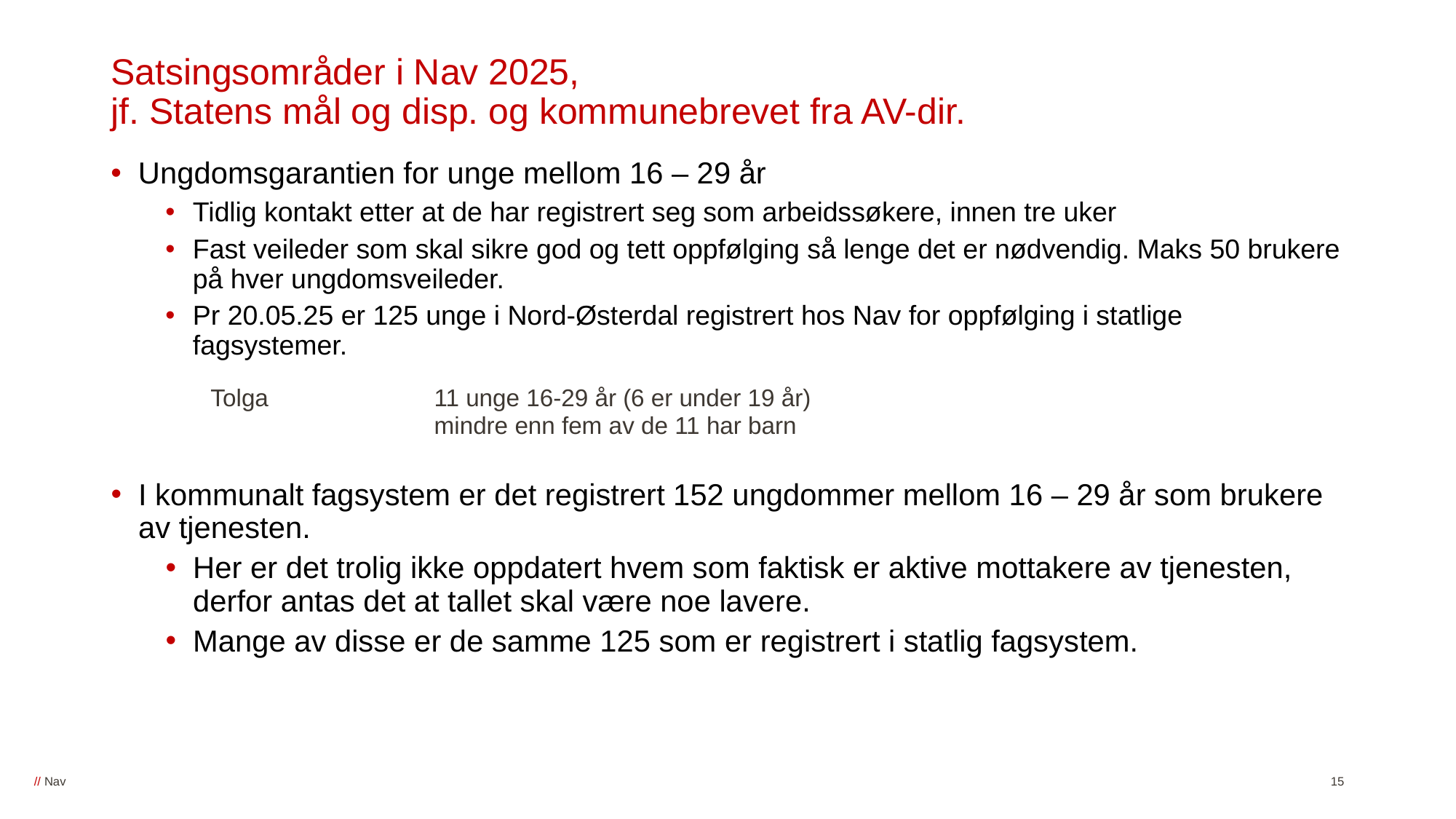

# Satsingsområder i Nav 2025, jf. Statens mål og disp. og kommunebrevet fra AV-dir.
Ungdomsgarantien for unge mellom 16 – 29 år
Tidlig kontakt etter at de har registrert seg som arbeidssøkere, innen tre uker
Fast veileder som skal sikre god og tett oppfølging så lenge det er nødvendig. Maks 50 brukere på hver ungdomsveileder.
Pr 20.05.25 er 125 unge i Nord-Østerdal registrert hos Nav for oppfølging i statlige fagsystemer.

I kommunalt fagsystem er det registrert 152 ungdommer mellom 16 – 29 år som brukere av tjenesten.
Her er det trolig ikke oppdatert hvem som faktisk er aktive mottakere av tjenesten, derfor antas det at tallet skal være noe lavere.
Mange av disse er de samme 125 som er registrert i statlig fagsystem.
| Tolga | 11 unge 16-29 år (6 er under 19 år) mindre enn fem av de 11 har barn |
| --- | --- |
15